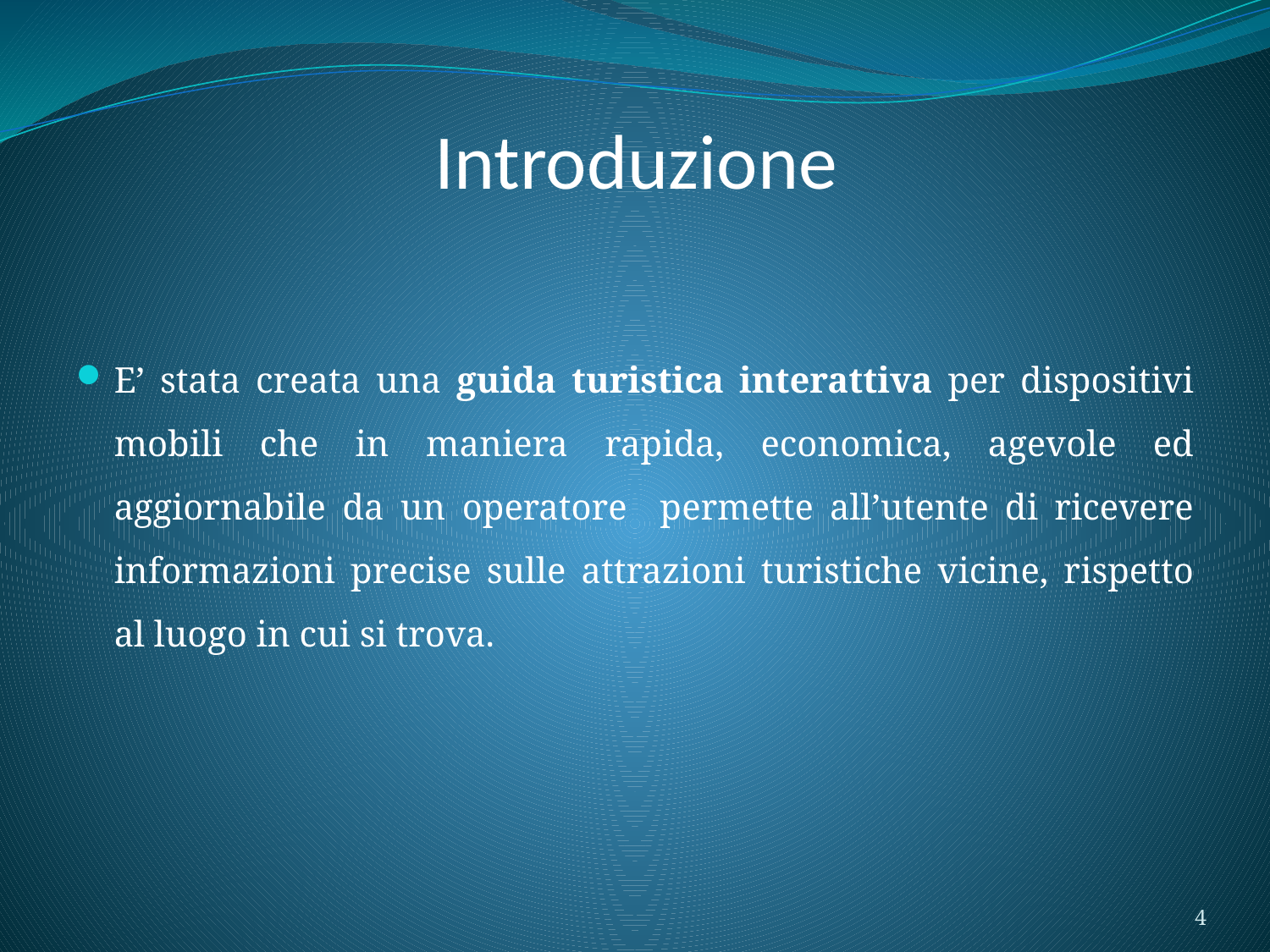

# Introduzione

E’ stata creata una guida turistica interattiva per dispositivi mobili che in maniera rapida, economica, agevole ed aggiornabile da un operatore  permette all’utente di ricevere informazioni precise sulle attrazioni turistiche vicine, rispetto al luogo in cui si trova.
4